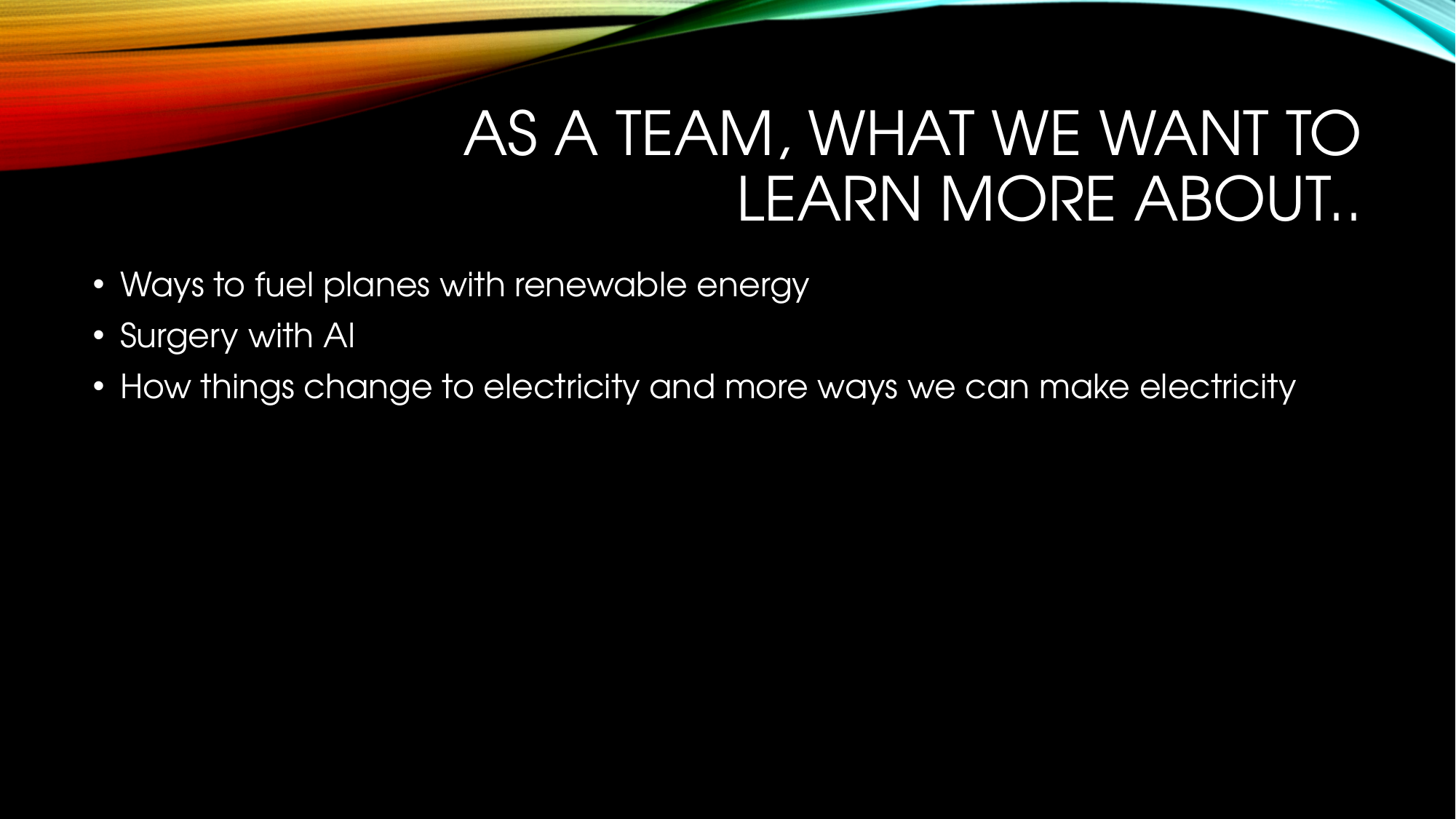

# As a team, what we want to learn more about..
Ways to fuel planes with renewable energy
Surgery with AI
How things change to electricity and more ways we can make electricity